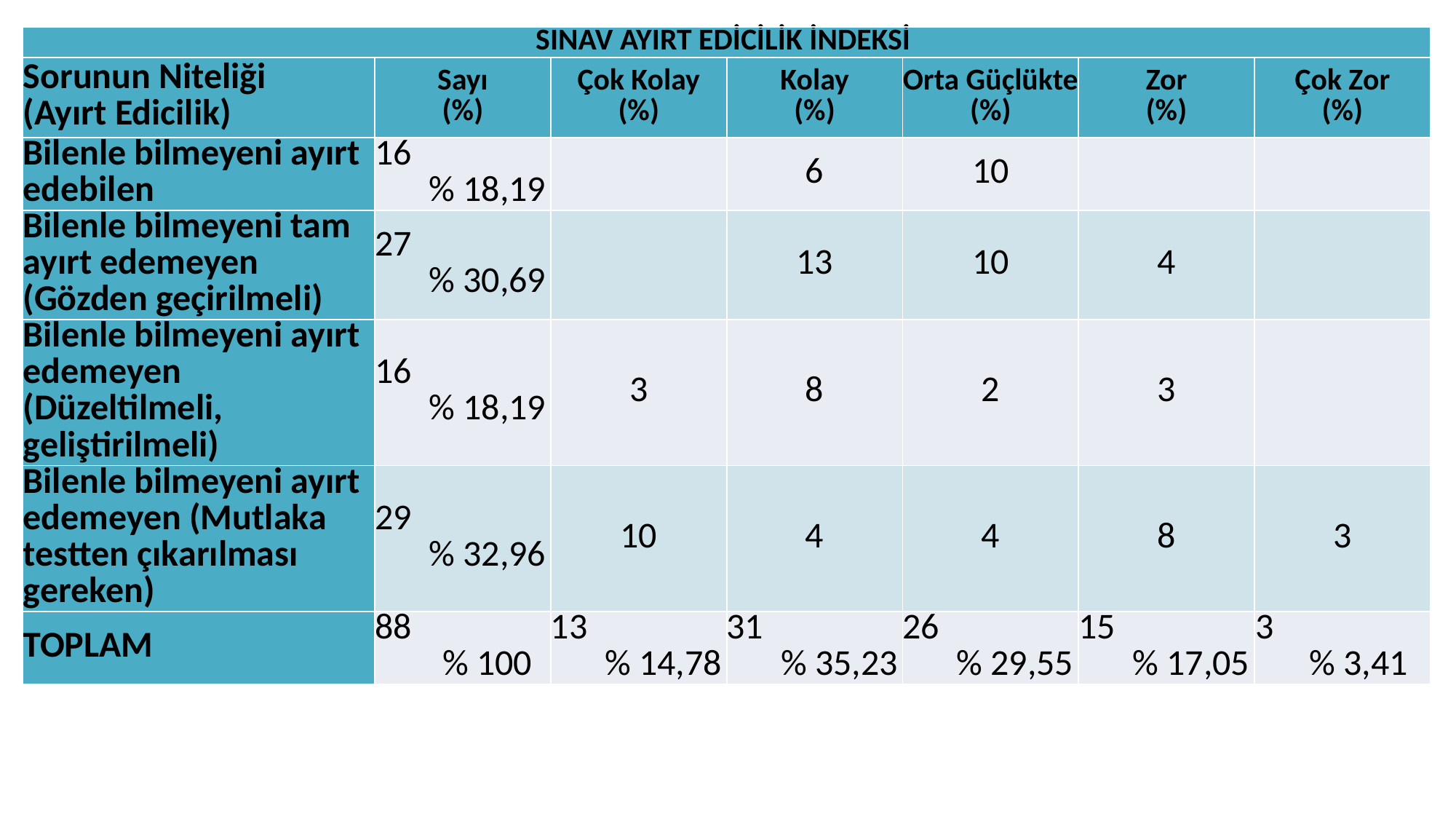

| SINAV AYIRT EDİCİLİK İNDEKSİ |  |  |  |  |  |  |
| --- | --- | --- | --- | --- | --- | --- |
| Sorunun Niteliği (Ayırt Edicilik) | Sayı (%) | Çok Kolay (%) | Kolay (%) | Orta Güçlükte (%) | Zor (%) | Çok Zor (%) |
| Bilenle bilmeyeni ayırt edebilen | 16 % 18,19 |  | 6 | 10 |  |  |
| Bilenle bilmeyeni tam ayırt edemeyen (Gözden geçirilmeli) | 27 % 30,69 |  | 13 | 10 | 4 |  |
| Bilenle bilmeyeni ayırt edemeyen (Düzeltilmeli, geliştirilmeli) | 16 % 18,19 | 3 | 8 | 2 | 3 |  |
| Bilenle bilmeyeni ayırt edemeyen (Mutlaka testten çıkarılması gereken) | 29 % 32,96 | 10 | 4 | 4 | 8 | 3 |
| TOPLAM | 88 % 100 | 13 % 14,78 | 31 % 35,23 | 26 % 29,55 | 15 % 17,05 | 3 % 3,41 |